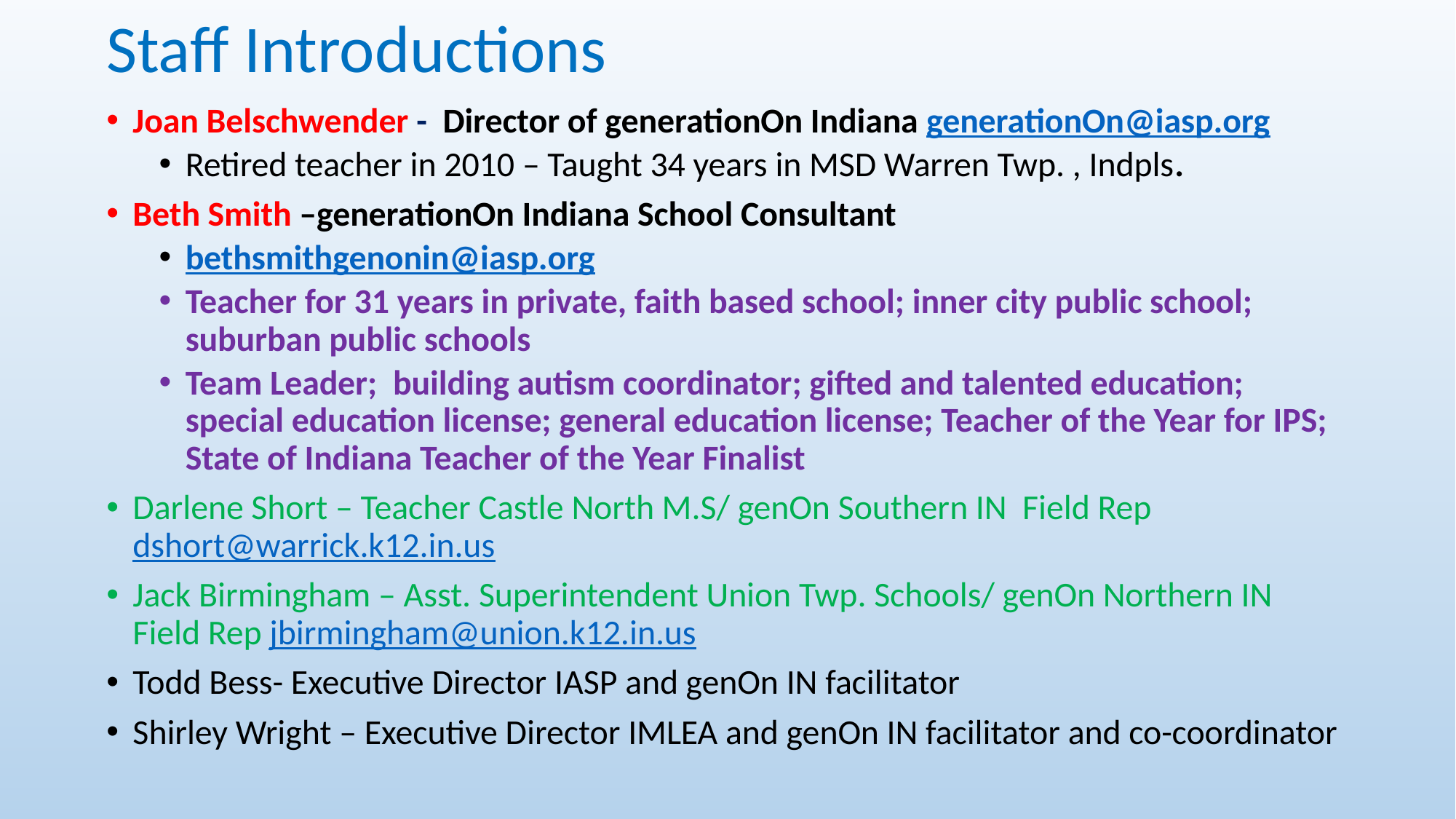

# Staff Introductions
Joan Belschwender -  Director of generationOn Indiana generationOn@iasp.org
Retired teacher in 2010 – Taught 34 years in MSD Warren Twp. , Indpls.
Beth Smith –generationOn Indiana School Consultant
bethsmithgenonin@iasp.org
Teacher for 31 years in private, faith based school; inner city public school; suburban public schools
Team Leader;  building autism coordinator; gifted and talented education; special education license; general education license; Teacher of the Year for IPS; State of Indiana Teacher of the Year Finalist
Darlene Short – Teacher Castle North M.S/ genOn Southern IN  Field Rep dshort@warrick.k12.in.us
Jack Birmingham – Asst. Superintendent Union Twp. Schools/ genOn Northern IN  Field Rep jbirmingham@union.k12.in.us
Todd Bess- Executive Director IASP and genOn IN facilitator
Shirley Wright – Executive Director IMLEA and genOn IN facilitator and co-coordinator